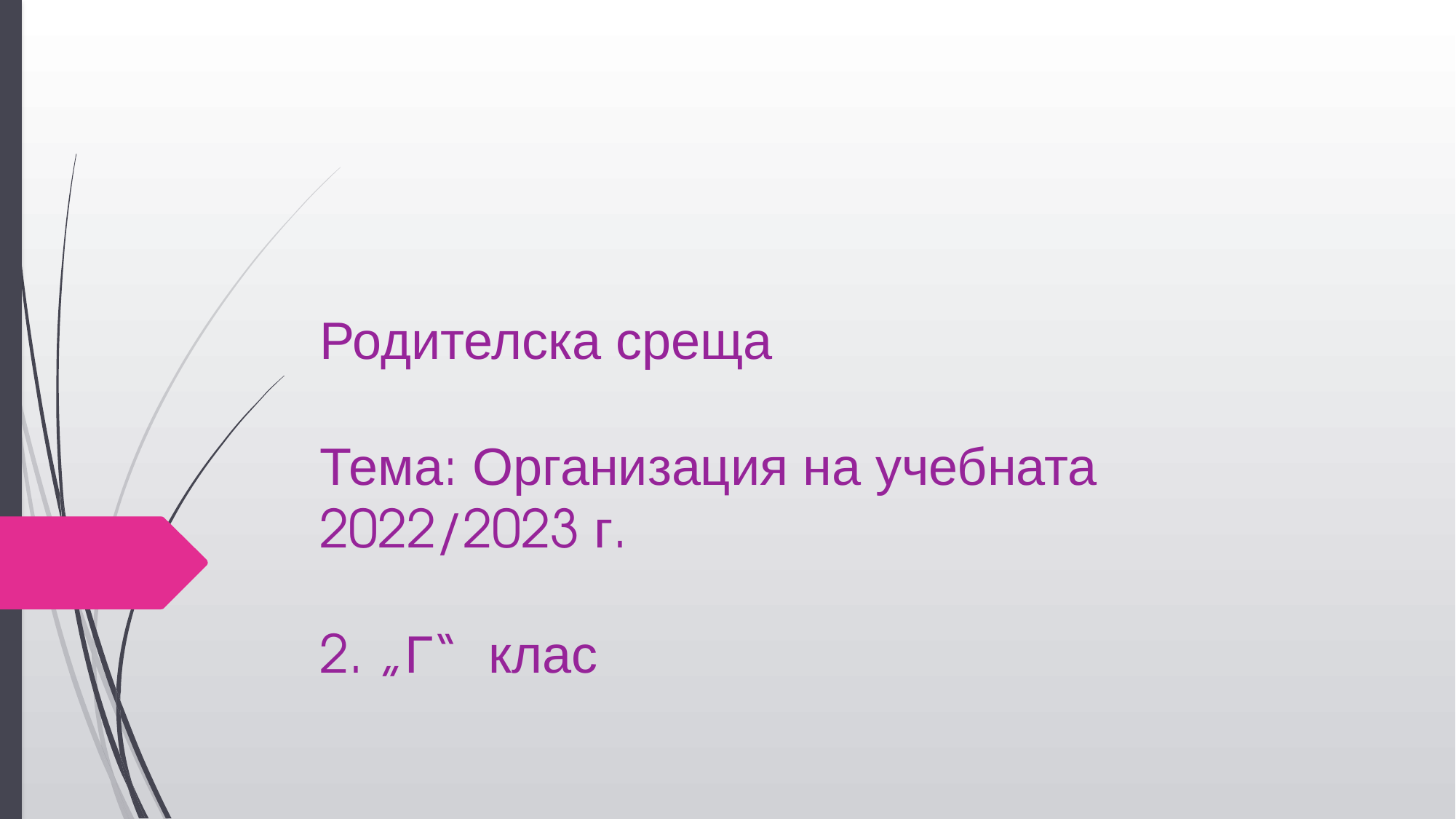

# Родителска среща Тема: Организация на учебната 2022/2023 г. 2. „Г“  клас